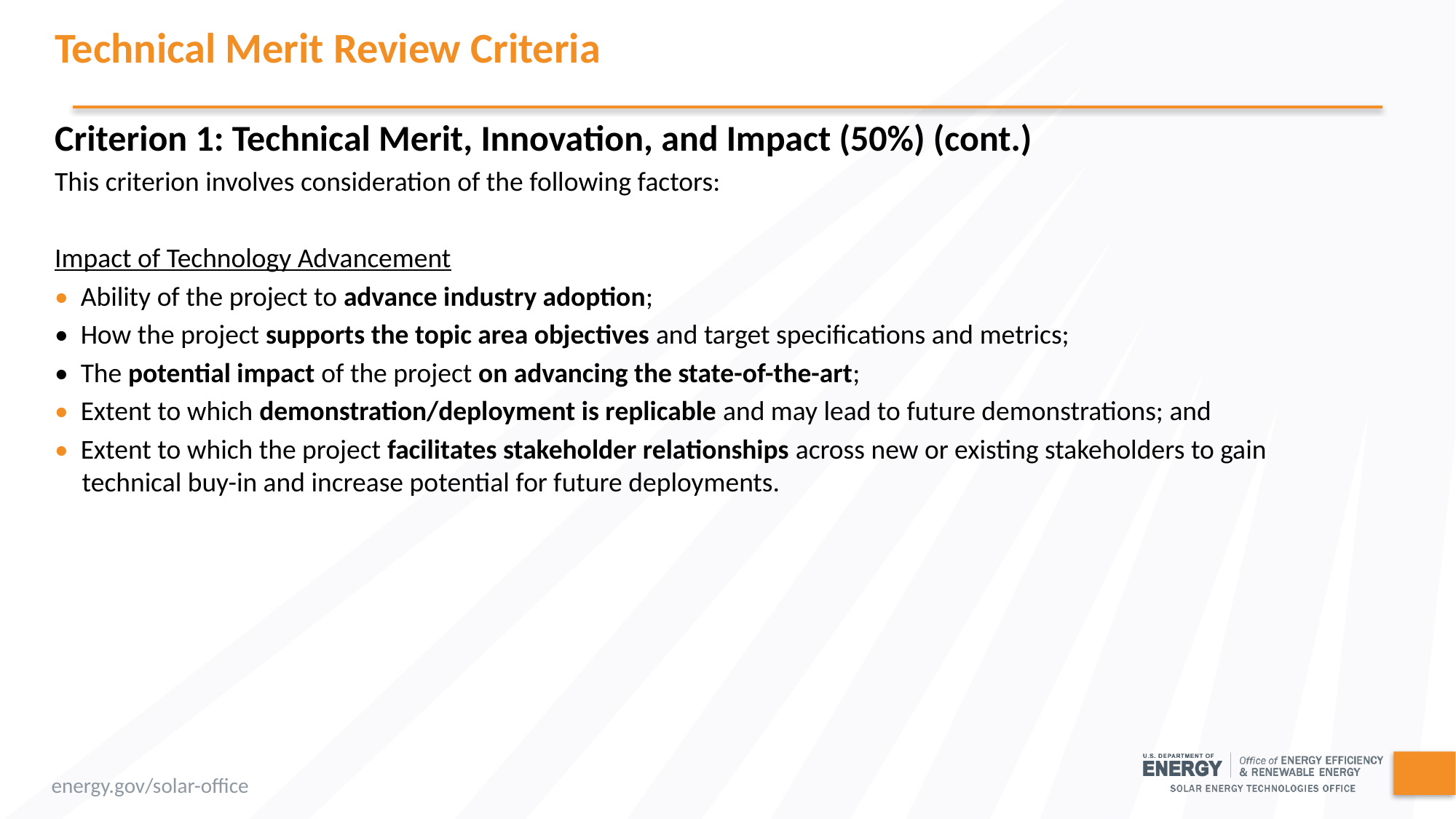

Technical Merit Review Criteria
Criterion 1: Technical Merit, Innovation, and Impact (50%) (cont.)
This criterion involves consideration of the following factors:

Impact of Technology Advancement
•  Ability of the project to advance industry adoption;
•  How the project supports the topic area objectives and target specifications and metrics;
•  The potential impact of the project on advancing the state-of-the-art;
•  Extent to which demonstration/deployment is replicable and may lead to future demonstrations; and
•  Extent to which the project facilitates stakeholder relationships across new or existing stakeholders to gain technical buy-in and increase potential for future deployments.